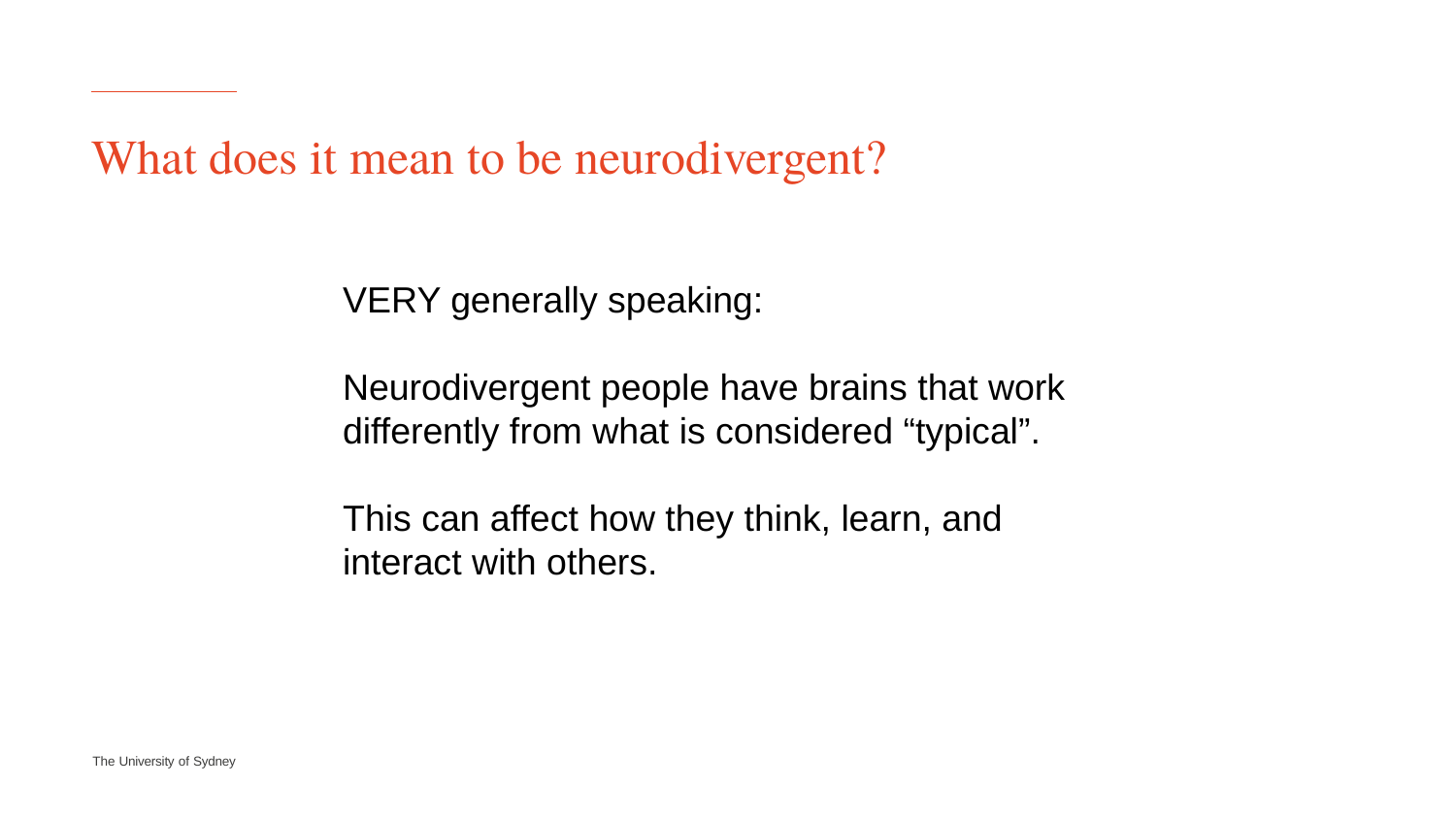

# What does it mean to be neurodivergent?

VERY generally speaking:

Neurodivergent people have brains that work differently from what is considered “typical”.

This can affect how they think, learn, and interact with others.